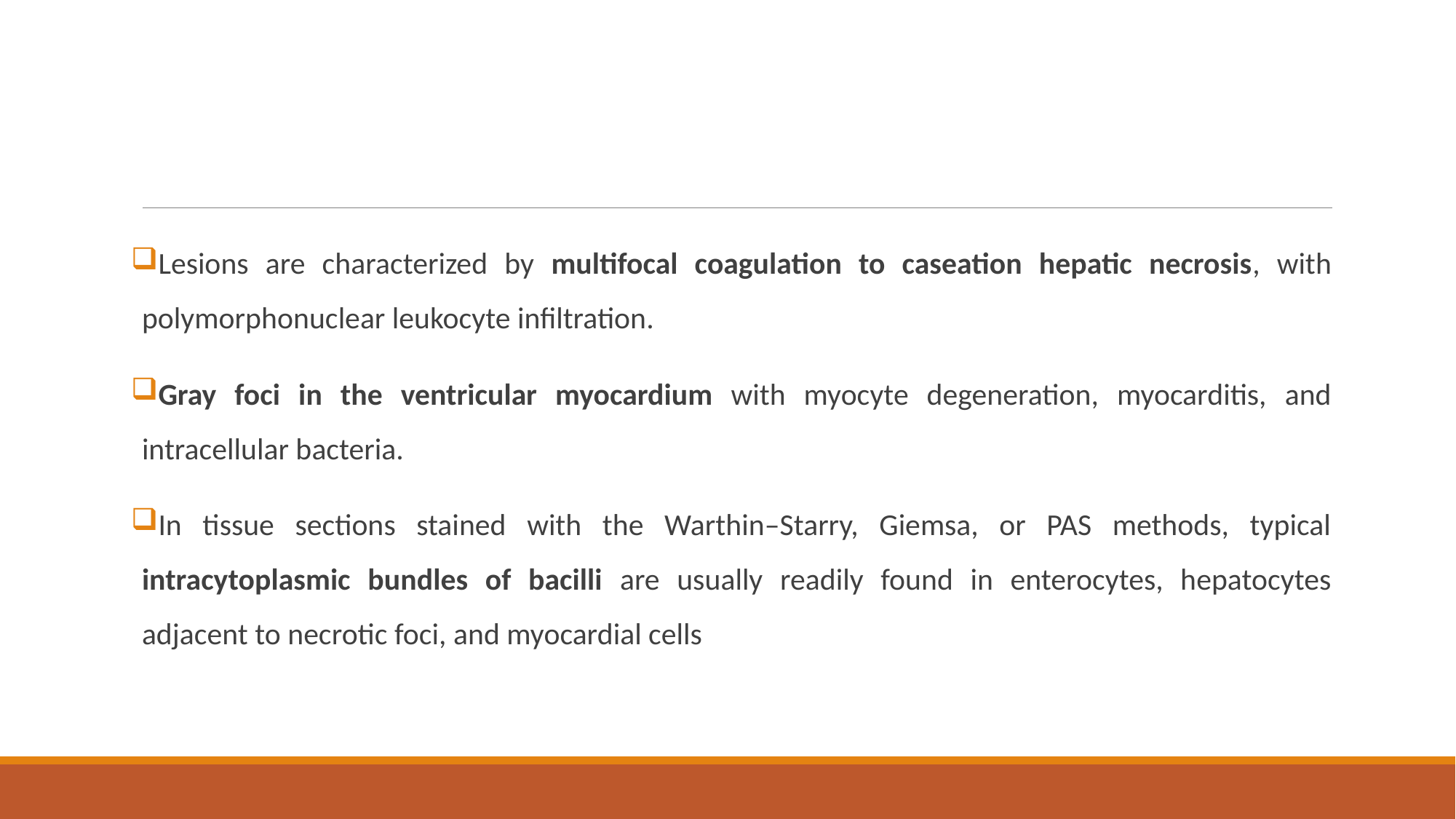

Lesions are characterized by multifocal coagulation to caseation hepatic necrosis, with polymorphonuclear leukocyte infiltration.
Gray foci in the ventricular myocardium with myocyte degeneration, myocarditis, and intracellular bacteria.
In tissue sections stained with the Warthin–Starry, Giemsa, or PAS methods, typical intracytoplasmic bundles of bacilli are usually readily found in enterocytes, hepatocytes adjacent to necrotic foci, and myocardial cells